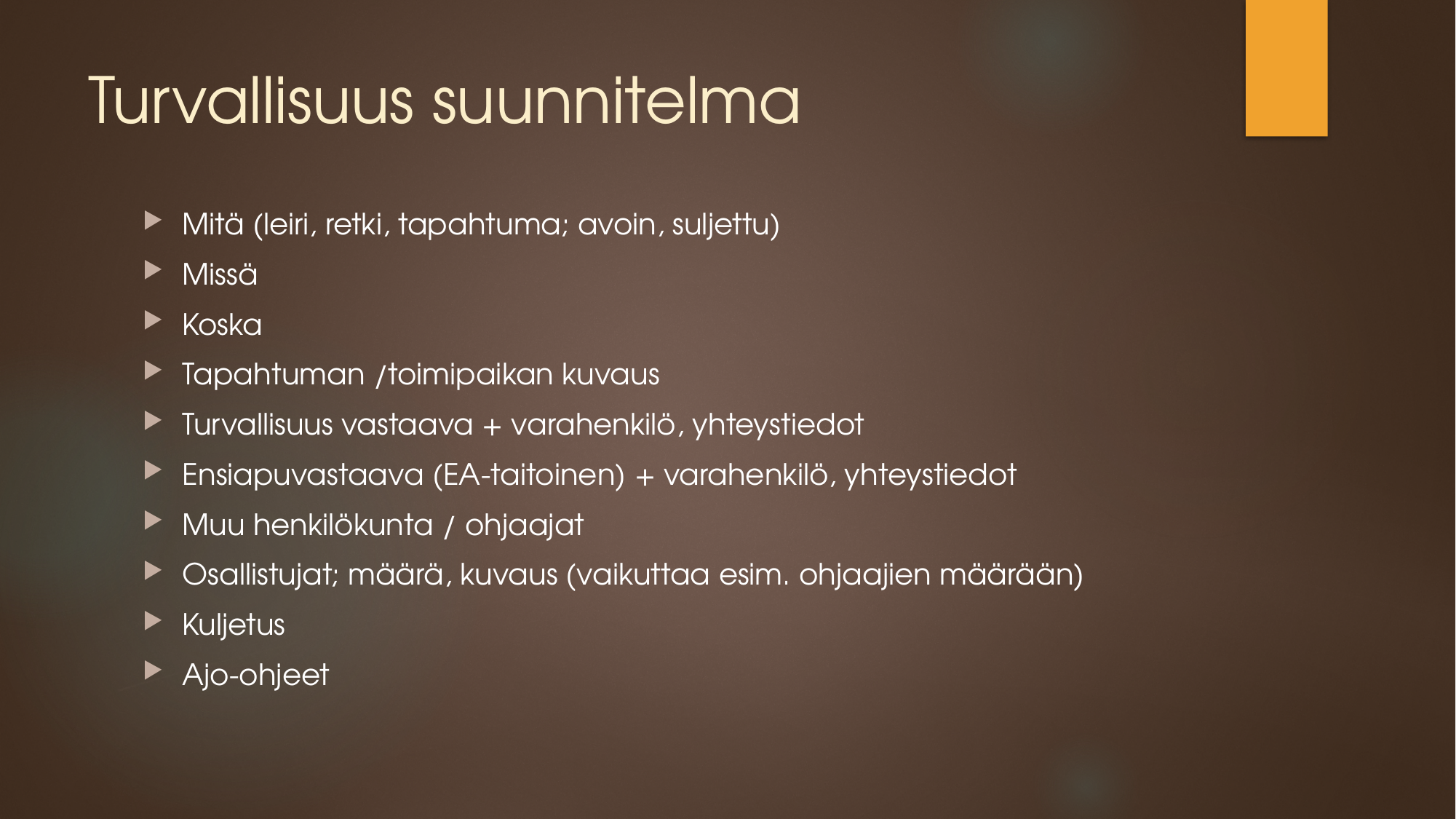

# Turvallisuus suunnitelma
Mitä (leiri, retki, tapahtuma; avoin, suljettu)
Missä
Koska
Tapahtuman /toimipaikan kuvaus
Turvallisuus vastaava + varahenkilö, yhteystiedot
Ensiapuvastaava (EA-taitoinen) + varahenkilö, yhteystiedot
Muu henkilökunta / ohjaajat
Osallistujat; määrä, kuvaus (vaikuttaa esim. ohjaajien määrään)
Kuljetus
Ajo-ohjeet